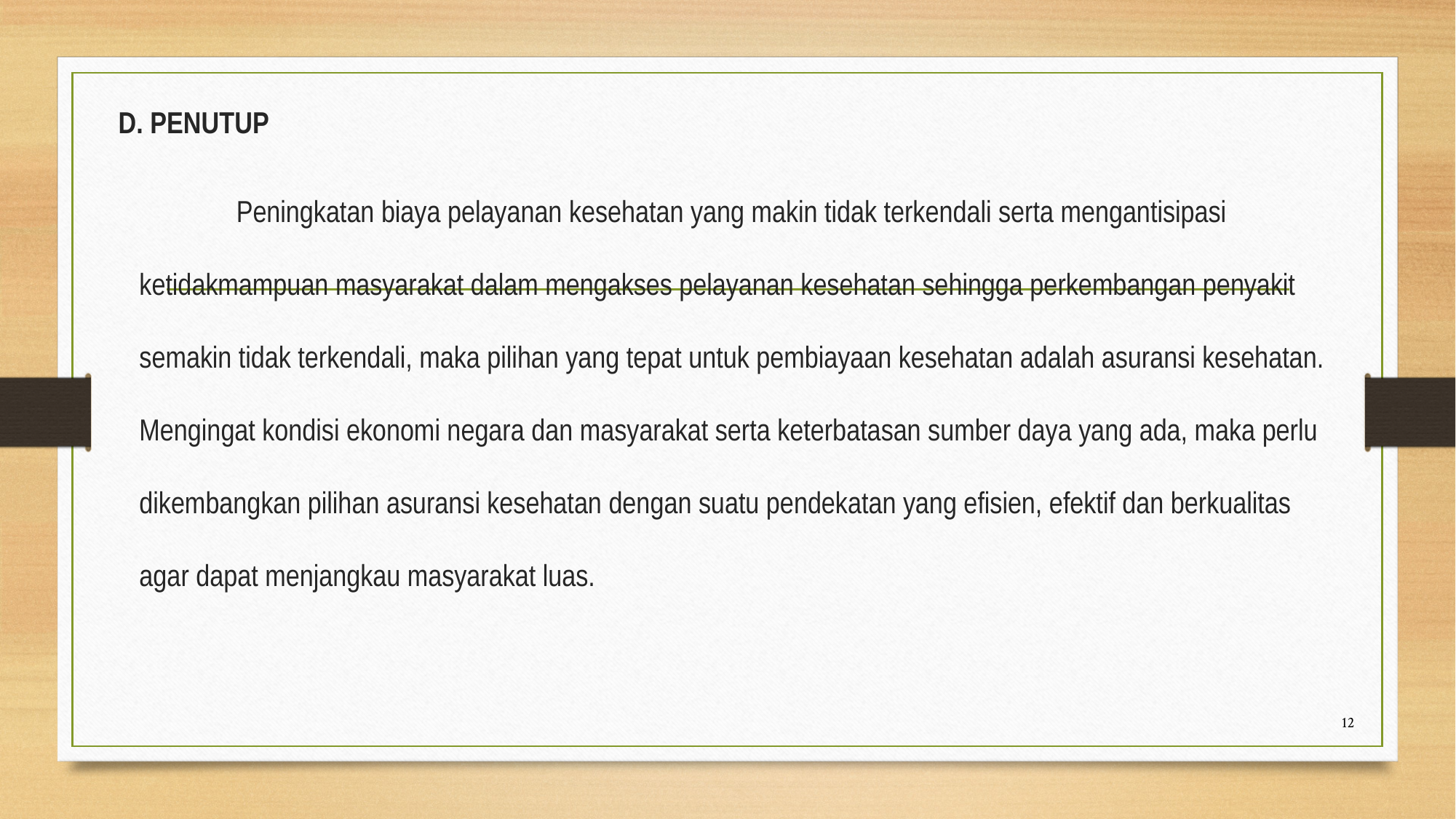

D. PENUTUP
Peningkatan biaya pelayanan kesehatan yang makin tidak terkendali serta mengantisipasi ketidakmampuan masyarakat dalam mengakses pelayanan kesehatan sehingga perkembangan penyakit semakin tidak terkendali, maka pilihan yang tepat untuk pembiayaan kesehatan adalah asuransi kesehatan. Mengingat kondisi ekonomi negara dan masyarakat serta keterbatasan sumber daya yang ada, maka perlu dikembangkan pilihan asuransi kesehatan dengan suatu pendekatan yang efisien, efektif dan berkualitas agar dapat menjangkau masyarakat luas.

12